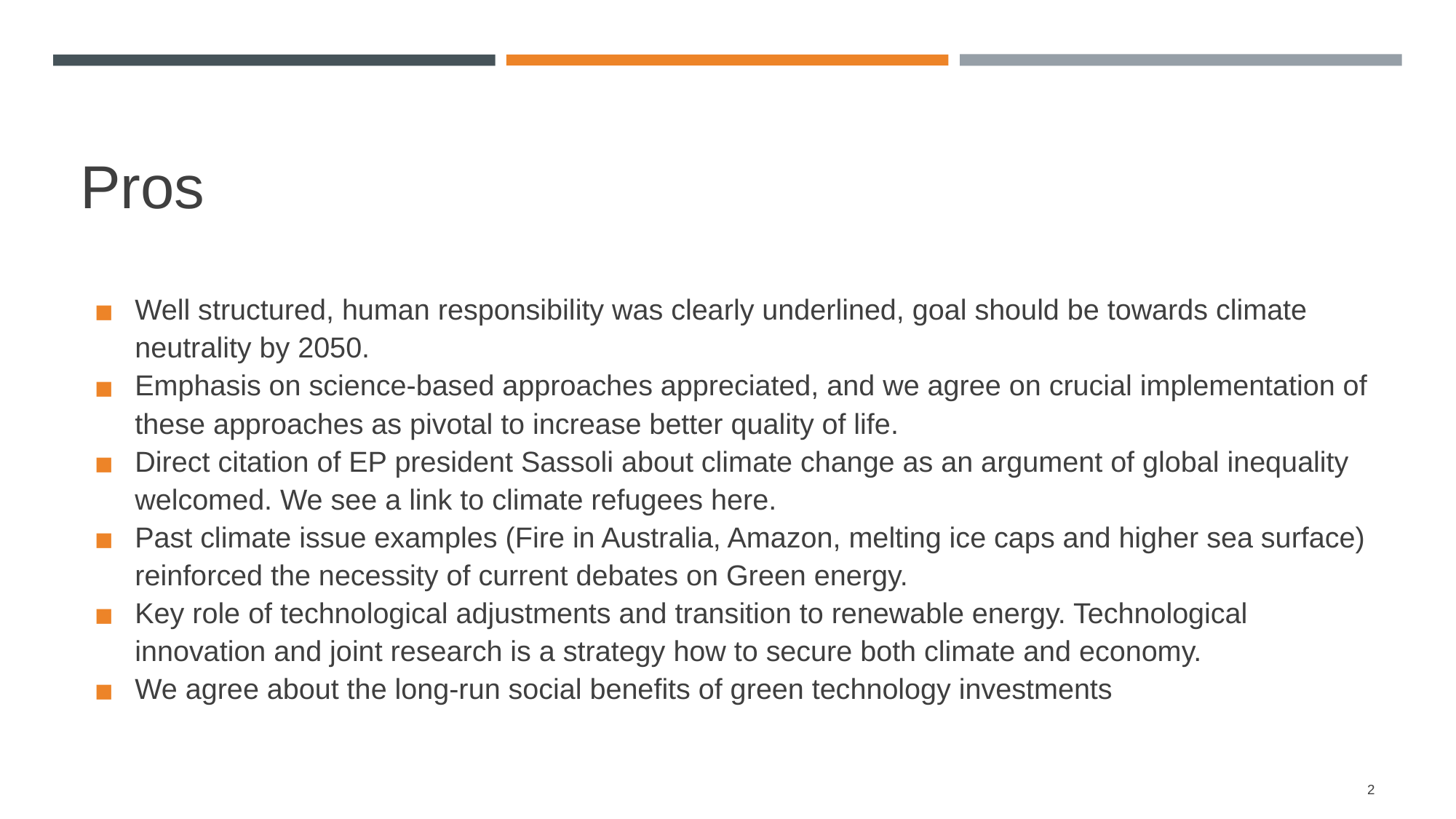

# Pros
Well structured, human responsibility was clearly underlined, goal should be towards climate neutrality by 2050.
Emphasis on science-based approaches appreciated, and we agree on crucial implementation of these approaches as pivotal to increase better quality of life.
Direct citation of EP president Sassoli about climate change as an argument of global inequality welcomed. We see a link to climate refugees here.
Past climate issue examples (Fire in Australia, Amazon, melting ice caps and higher sea surface) reinforced the necessity of current debates on Green energy.
Key role of technological adjustments and transition to renewable energy. Technological innovation and joint research is a strategy how to secure both climate and economy.
We agree about the long-run social benefits of green technology investments
2